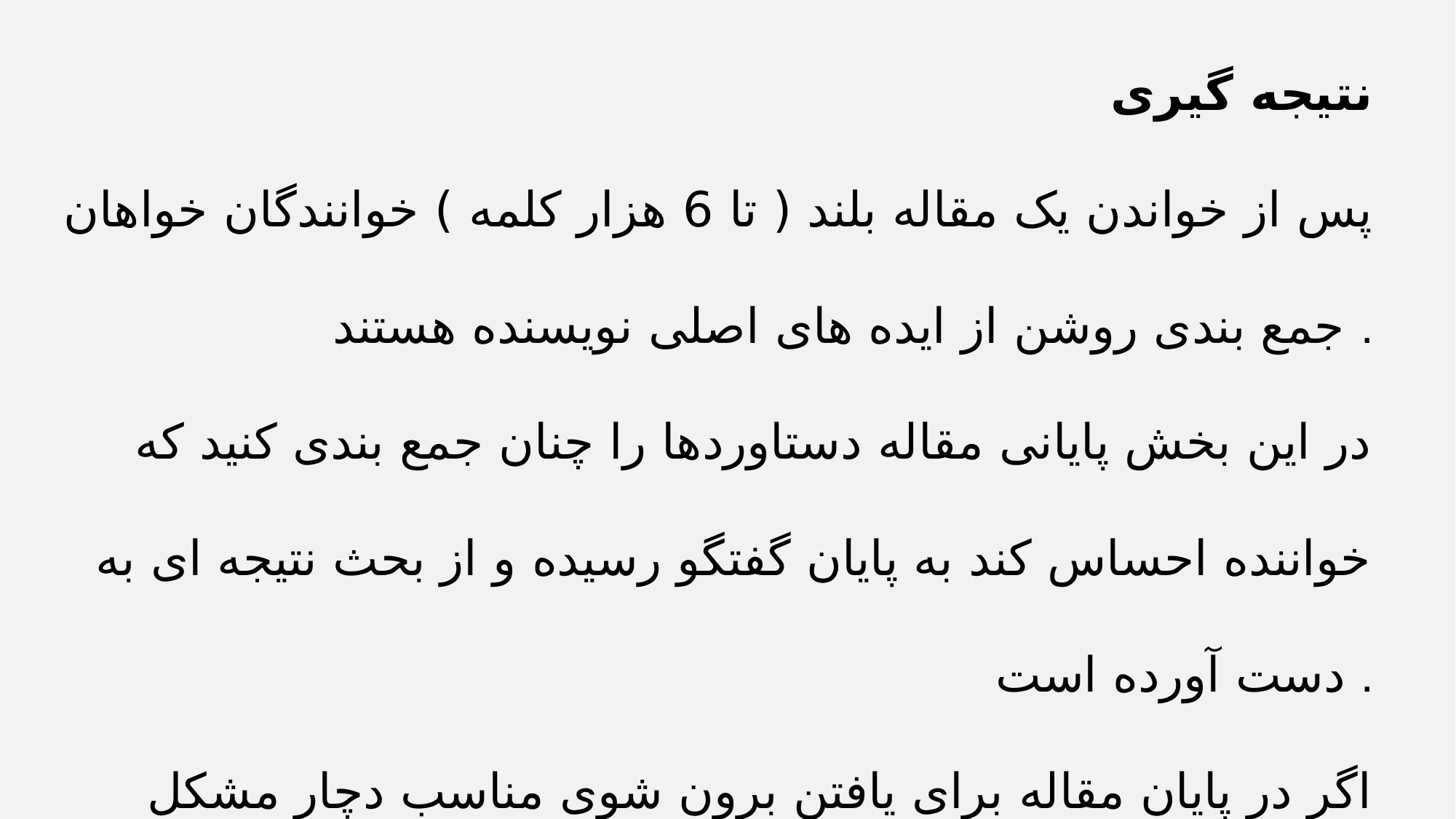

نتیجه گیری
پس از خواندن یک مقاله بلند ( تا 6 هزار کلمه ) خوانندگان خواهان جمع بندی روشن از ایده های اصلی نویسنده هستند .
در این بخش پایانی مقاله دستاوردها را چنان جمع بندی کنید که خواننده احساس کند به پایان گفتگو رسیده و از بحث نتیجه ای به دست آورده است .
اگر در پایان مقاله برای یافتن برون شوی مناسب دچار مشکل شدید ، یکی از شیوه های زیر رابه کار ببرید :